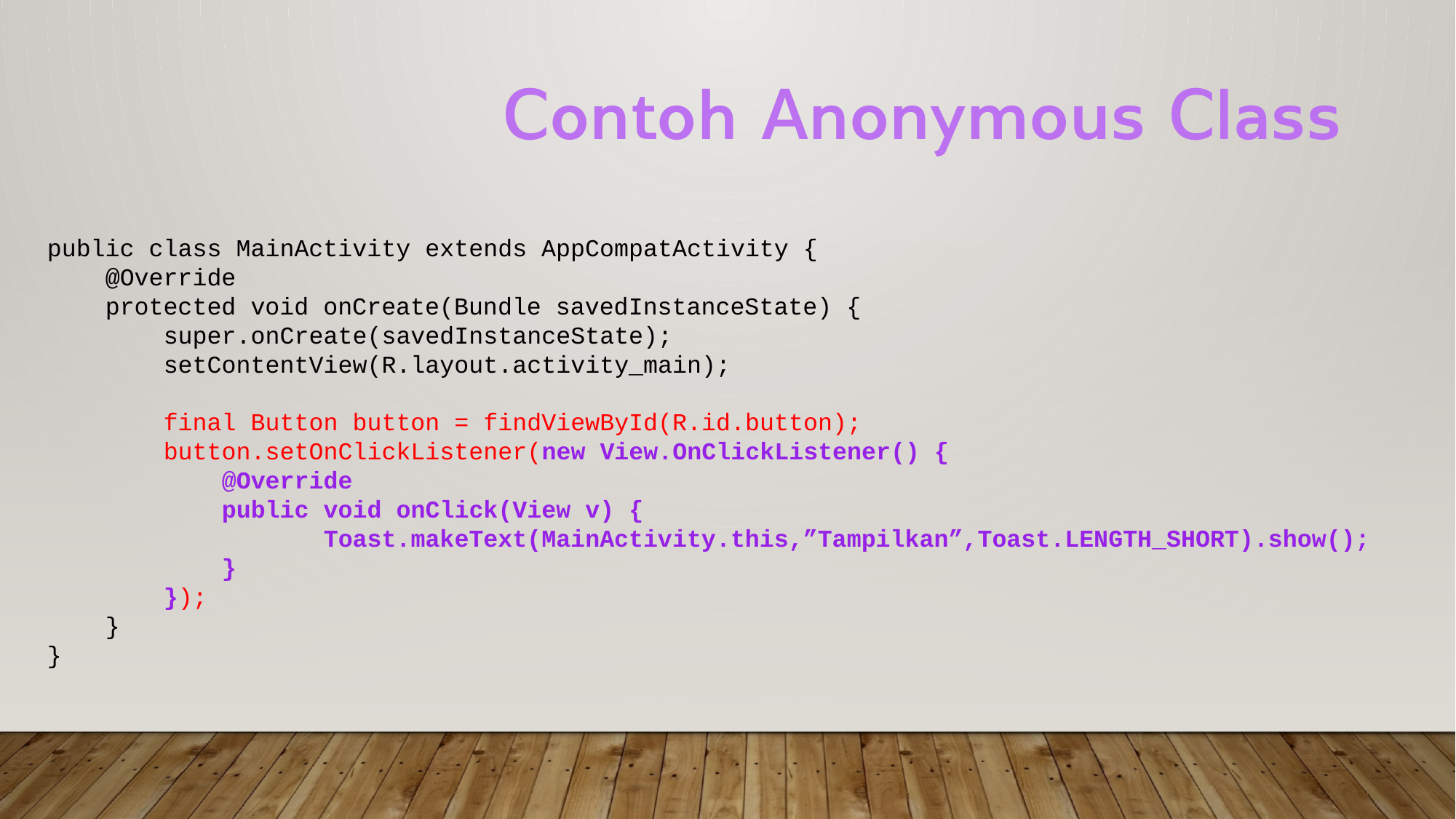

Contoh Anonymous Class
public class MainActivity extends AppCompatActivity {
    @Override
    protected void onCreate(Bundle savedInstanceState) {
        super.onCreate(savedInstanceState);
        setContentView(R.layout.activity_main);

        final Button button = findViewById(R.id.button);
        button.setOnClickListener(new View.OnClickListener() {
            @Override
            public void onClick(View v) {
                   Toast.makeText(MainActivity.this,”Tampilkan”,Toast.LENGTH_SHORT).show();
            }
        });
    }
}